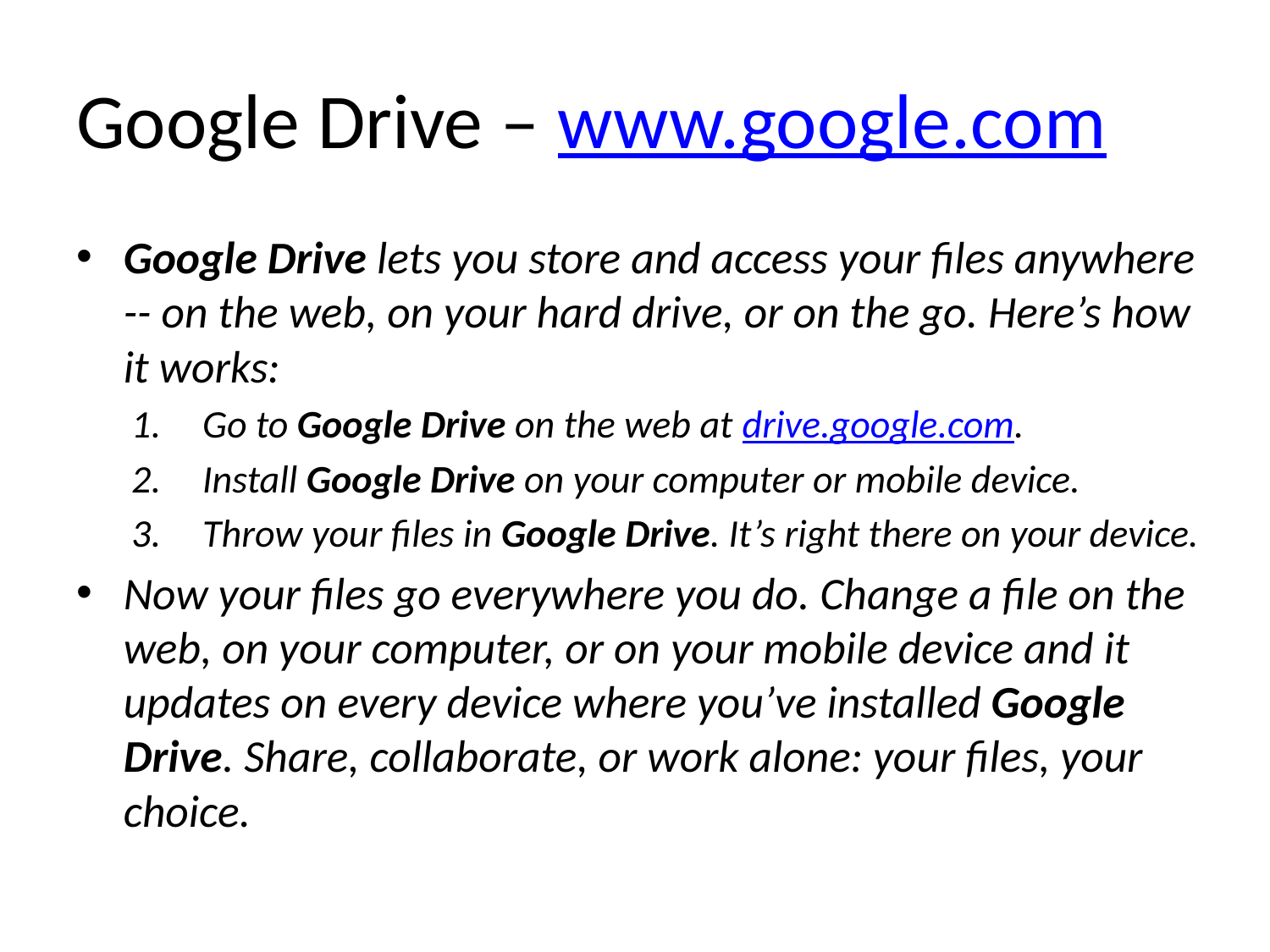

# Google Drive – www.google.com
Google Drive lets you store and access your files anywhere -- on the web, on your hard drive, or on the go. Here’s how it works:
Go to Google Drive on the web at drive.google.com.
Install Google Drive on your computer or mobile device.
Throw your files in Google Drive. It’s right there on your device.
Now your files go everywhere you do. Change a file on the web, on your computer, or on your mobile device and it updates on every device where you’ve installed Google Drive. Share, collaborate, or work alone: your files, your choice.